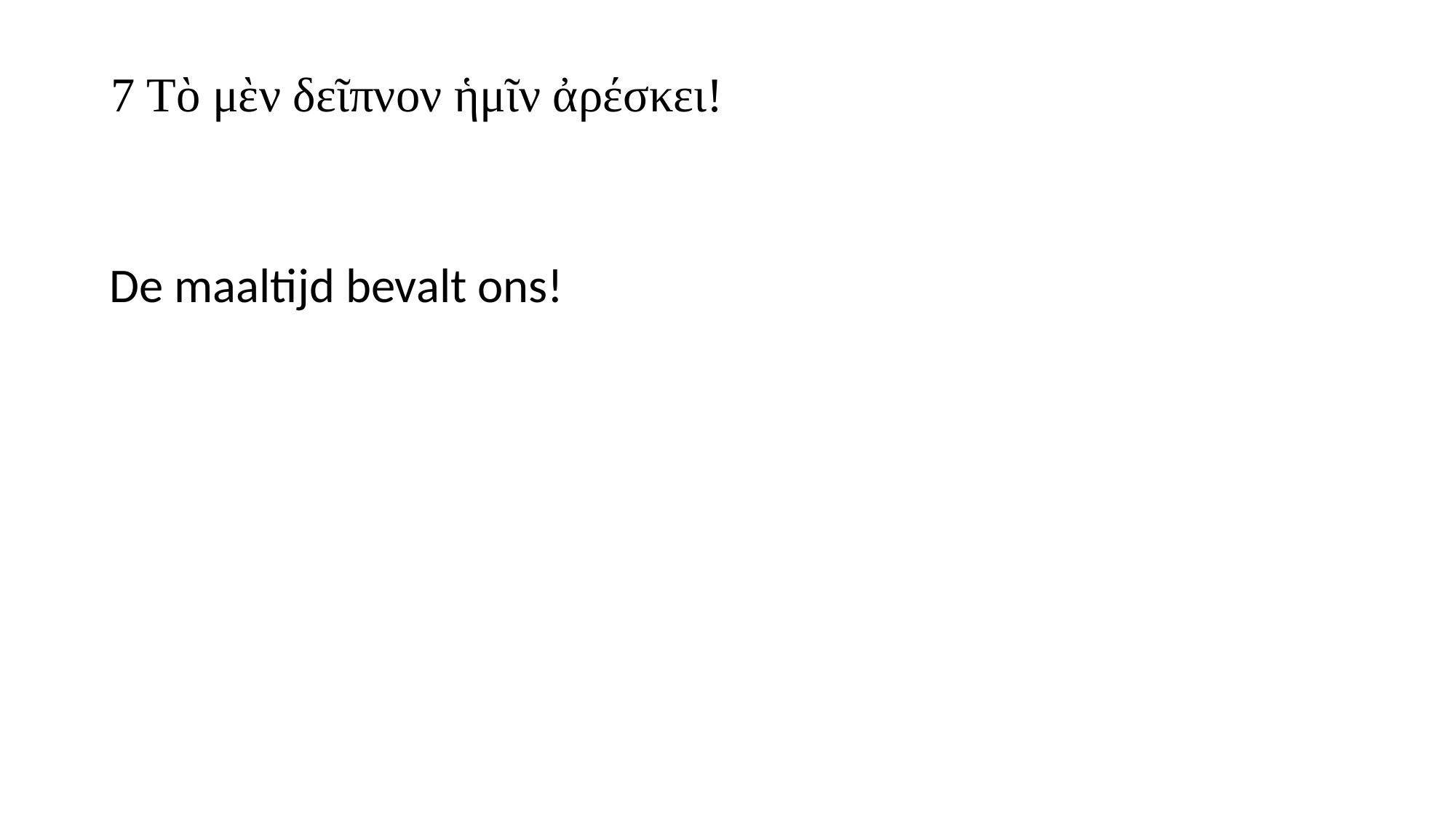

# 7 Τὸ μὲν δεῖπνον ἡμῖν ἀρέσκει!
De maaltijd bevalt ons!